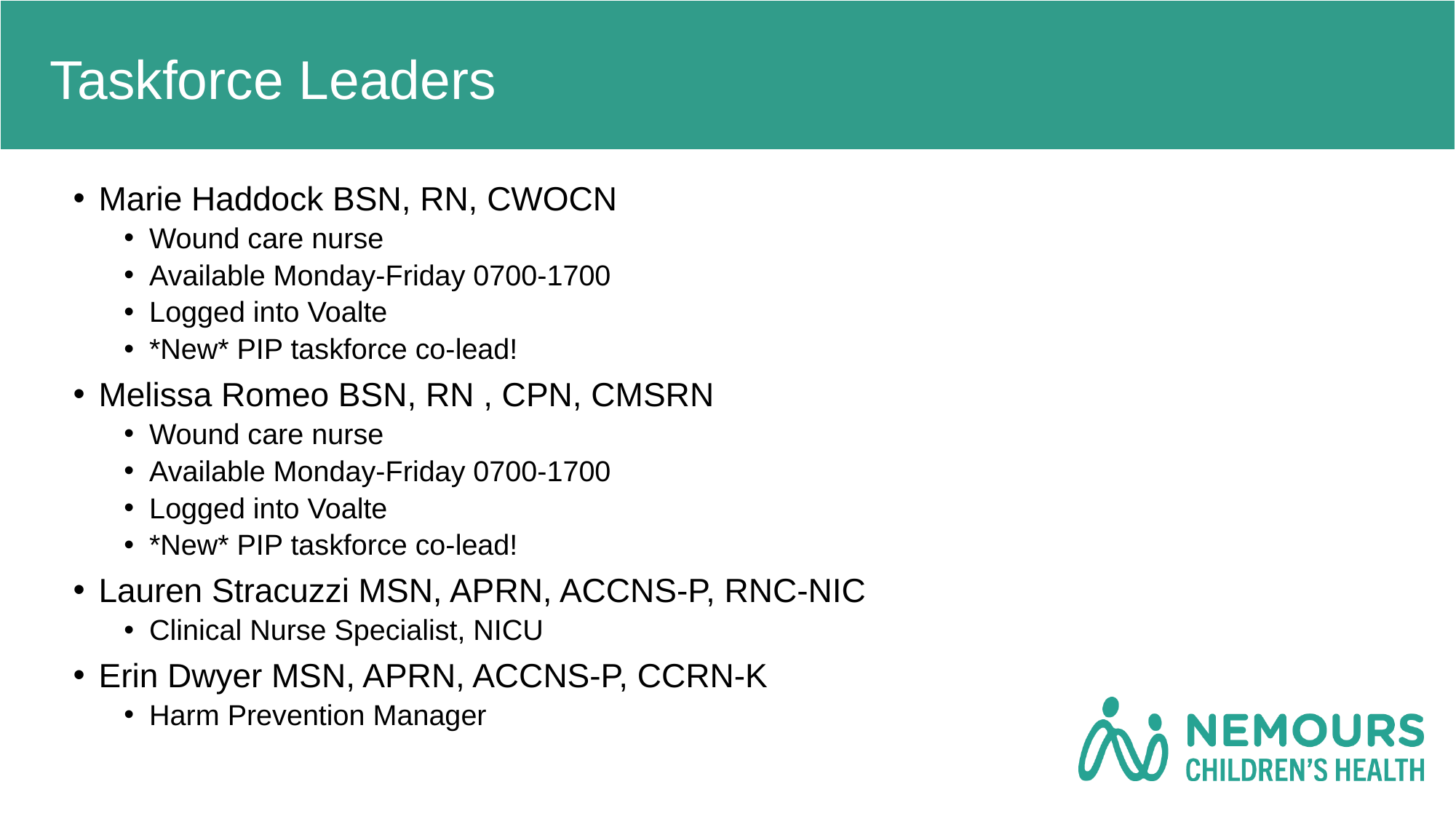

# Taskforce Leaders
Marie Haddock BSN, RN, CWOCN
Wound care nurse
Available Monday-Friday 0700-1700
Logged into Voalte
*New* PIP taskforce co-lead!
Melissa Romeo BSN, RN , CPN, CMSRN
Wound care nurse
Available Monday-Friday 0700-1700
Logged into Voalte
*New* PIP taskforce co-lead!
Lauren Stracuzzi MSN, APRN, ACCNS-P, RNC-NIC
Clinical Nurse Specialist, NICU
Erin Dwyer MSN, APRN, ACCNS-P, CCRN-K
Harm Prevention Manager